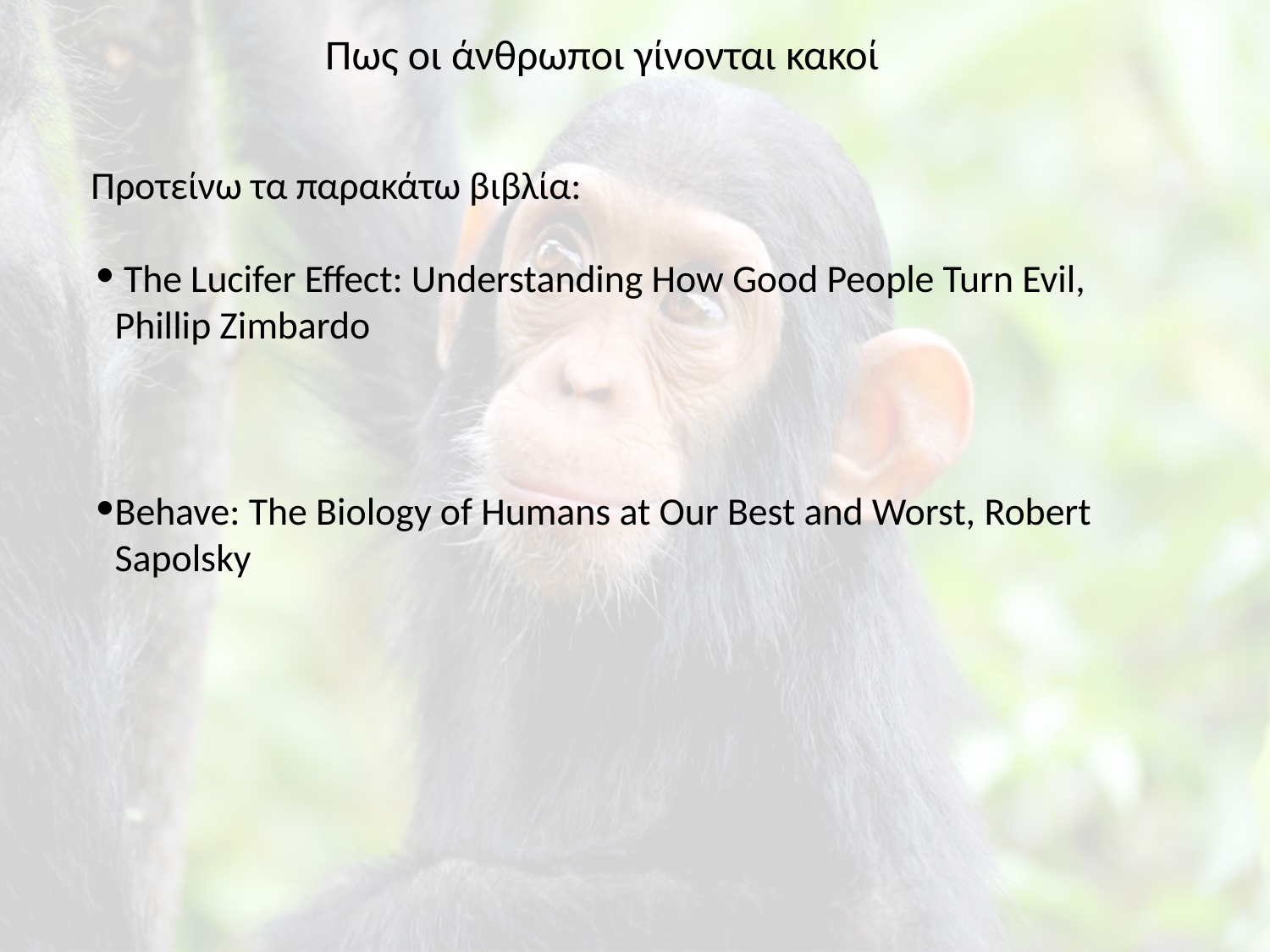

Πως οι άνθρωποι γίνονται κακοί

Προτείνω τα παρακάτω βιβλία:

 The Lucifer Effect: Understanding How Good People Turn Evil, Phillip Zimbardo

Behave: The Biology of Humans at Our Best and Worst, Robert Sapolsky

#